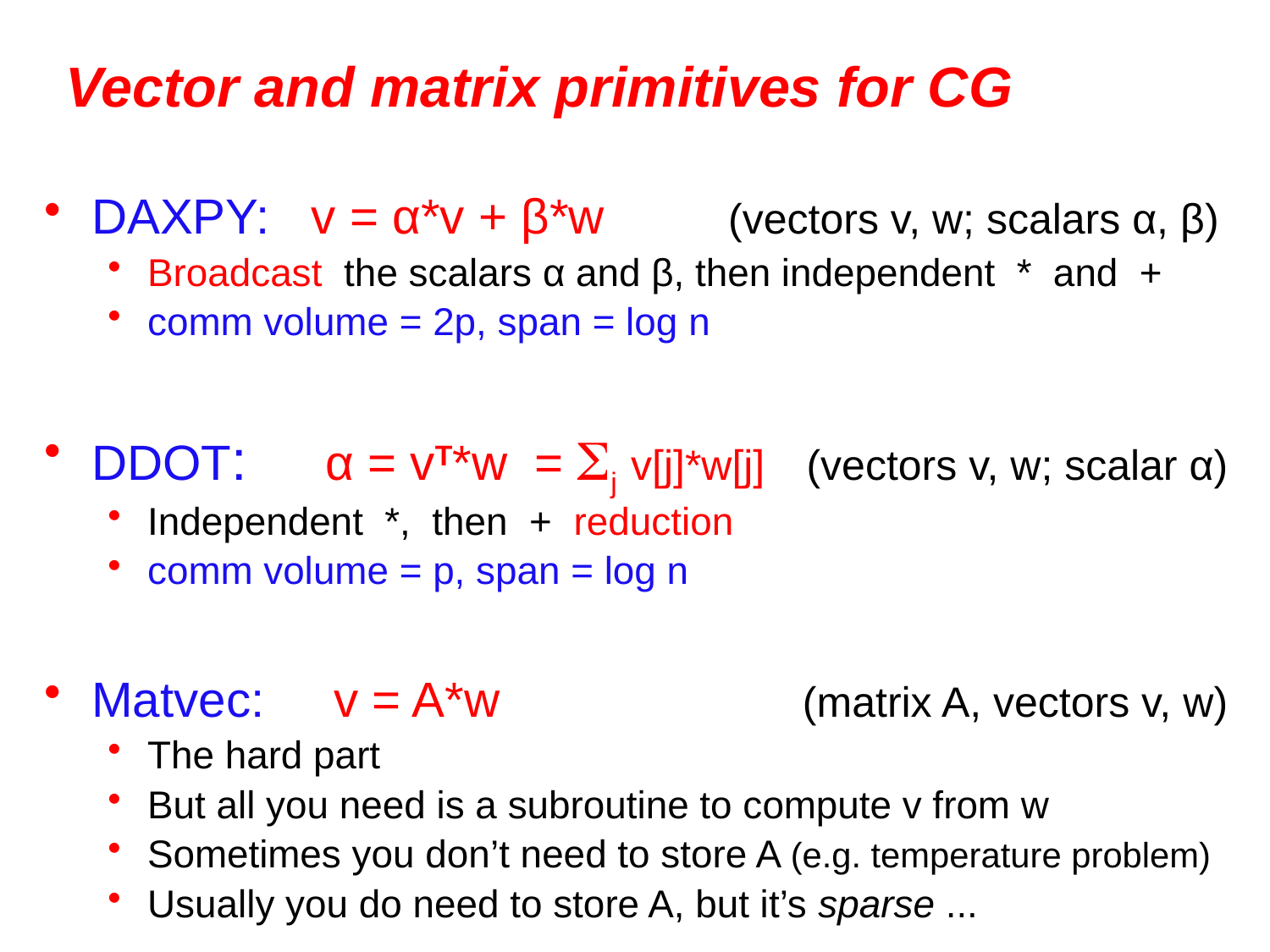

# Vector and matrix primitives for CG

DAXPY:   v = α*v + β*w         (vectors v, w; scalars α, β)
Broadcast  the scalars α and β, then independent  *  and  +
comm volume = 2p, span = log n

DDOT:     α = vT*w  = Σj v[j]*w[j]   (vectors v, w; scalar α)
Independent  *,  then  +  reduction
comm volume = p, span = log n

Matvec:     v = A*w                      (matrix A, vectors v, w)
The hard part
But all you need is a subroutine to compute v from w
Sometimes you don’t need to store A (e.g. temperature problem)
Usually you do need to store A, but it’s sparse ...